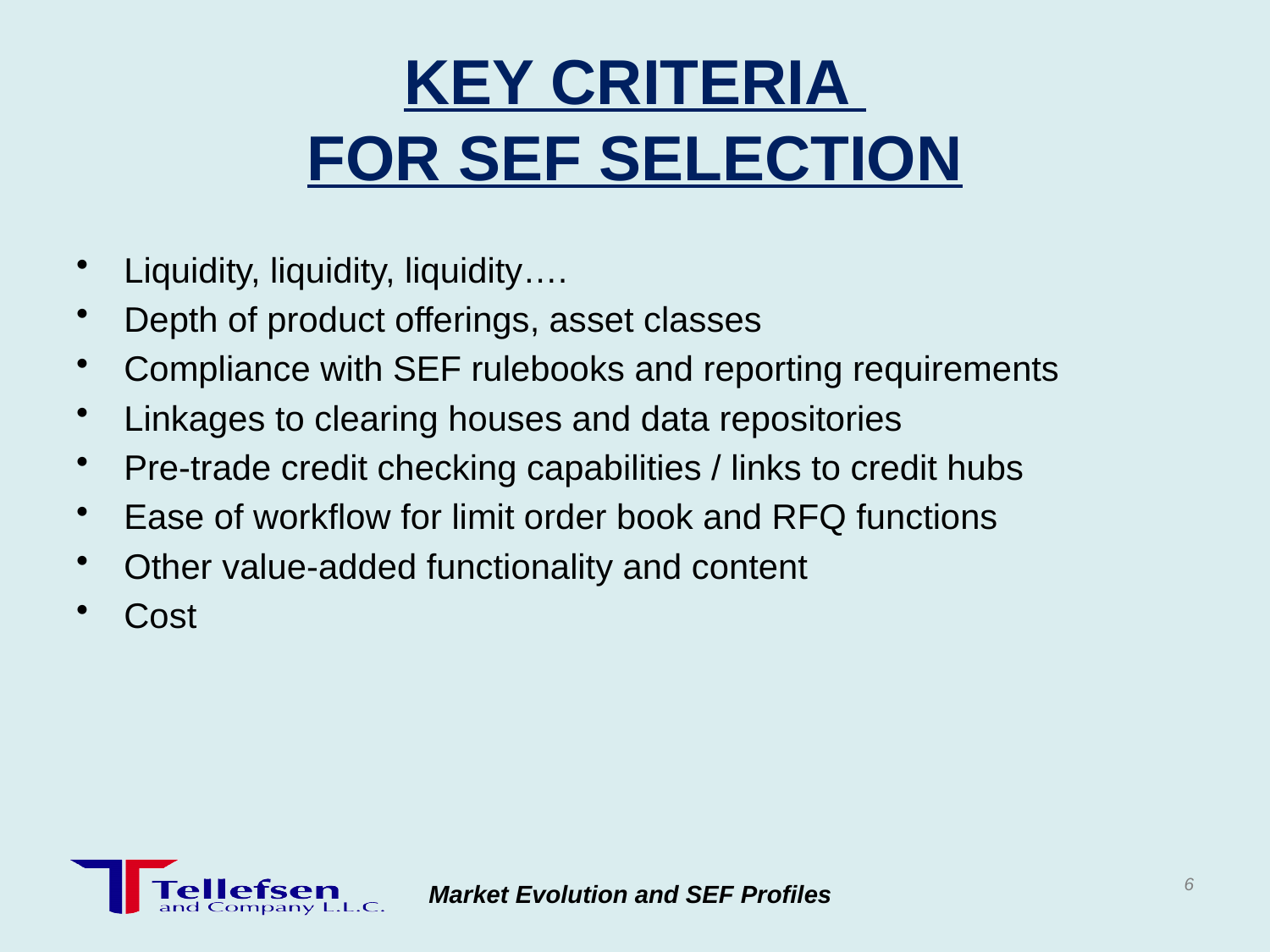

# KEY CRITERIA FOR SEF SELECTION
Liquidity, liquidity, liquidity….
Depth of product offerings, asset classes
Compliance with SEF rulebooks and reporting requirements
Linkages to clearing houses and data repositories
Pre-trade credit checking capabilities / links to credit hubs
Ease of workflow for limit order book and RFQ functions
Other value-added functionality and content
Cost

6
Market Evolution and SEF Profiles